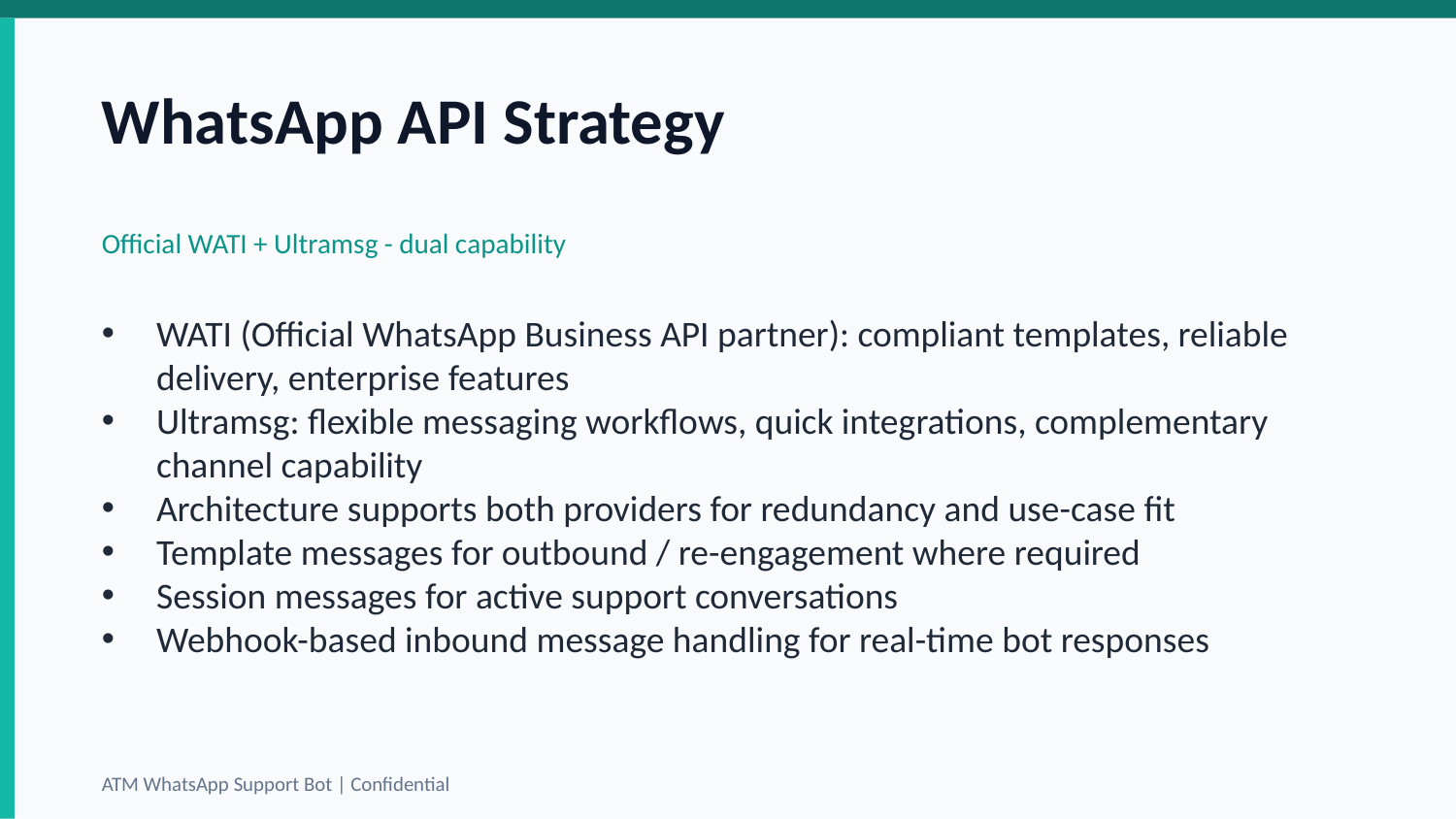

WhatsApp API Strategy
Official WATI + Ultramsg - dual capability
WATI (Official WhatsApp Business API partner): compliant templates, reliable delivery, enterprise features
Ultramsg: flexible messaging workflows, quick integrations, complementary channel capability
Architecture supports both providers for redundancy and use-case fit
Template messages for outbound / re-engagement where required
Session messages for active support conversations
Webhook-based inbound message handling for real-time bot responses
ATM WhatsApp Support Bot | Confidential